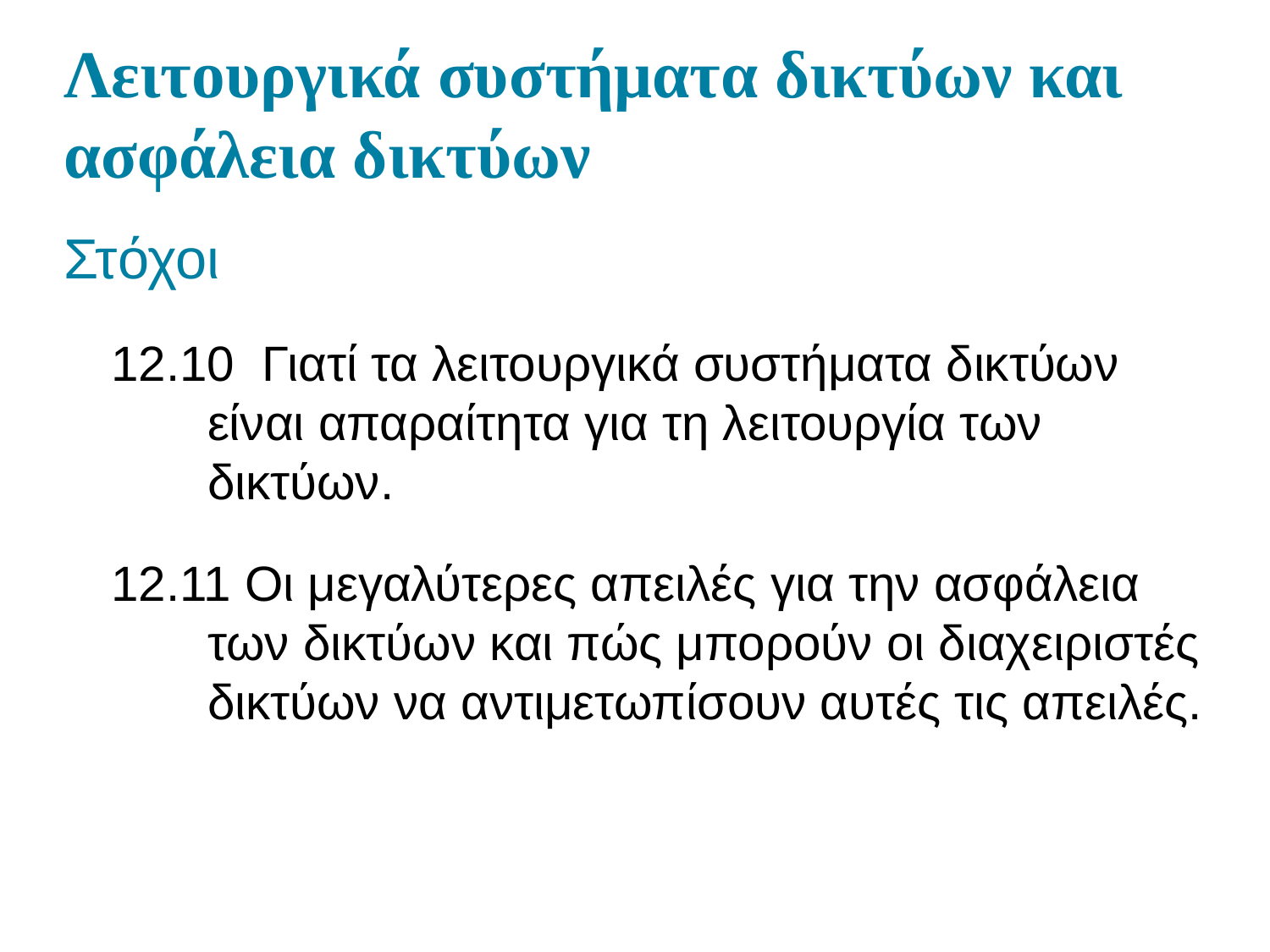

# Λειτουργικά συστήματα δικτύων και ασφάλεια δικτύων
Στόχοι
12.10  Γιατί τα λειτουργικά συστήματα δικτύων είναι απαραίτητα για τη λειτουργία των δικτύων.
12.11 Οι μεγαλύτερες απειλές για την ασφάλεια των δικτύων και πώς μπορούν οι διαχειριστές δικτύων να αντιμετωπίσουν αυτές τις απειλές.